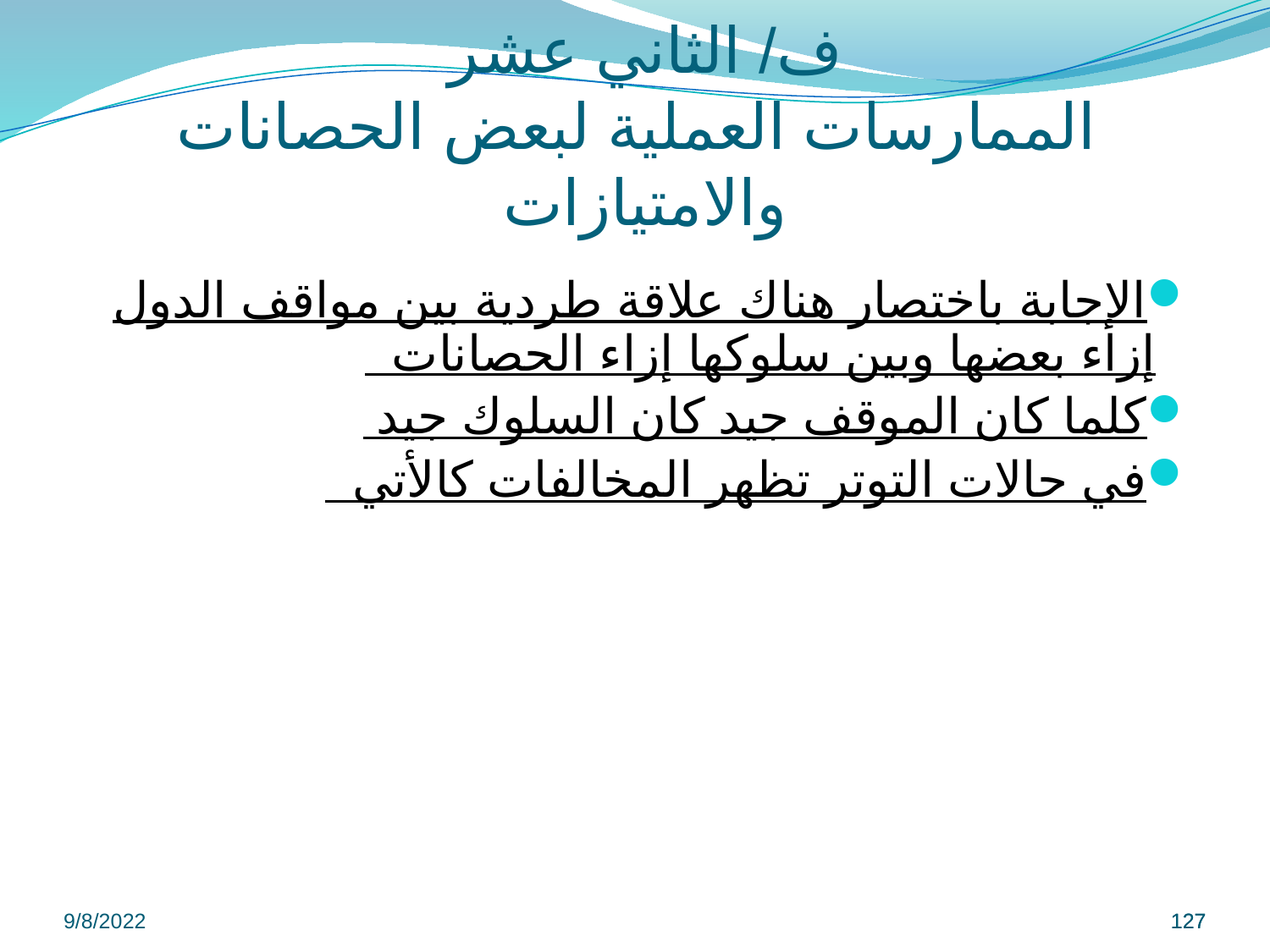

الإجابة باختصار هناك علاقة طردية بين مواقف الدول إزاء بعضها وبين سلوكها إزاء الحصانات
كلما كان الموقف جيد كان السلوك جيد
في حالات التوتر تظهر المخالفات كالأتي

ف/ الثاني عشر
الممارسات العملية لبعض الحصانات والامتيازات

9/8/2022
127
127